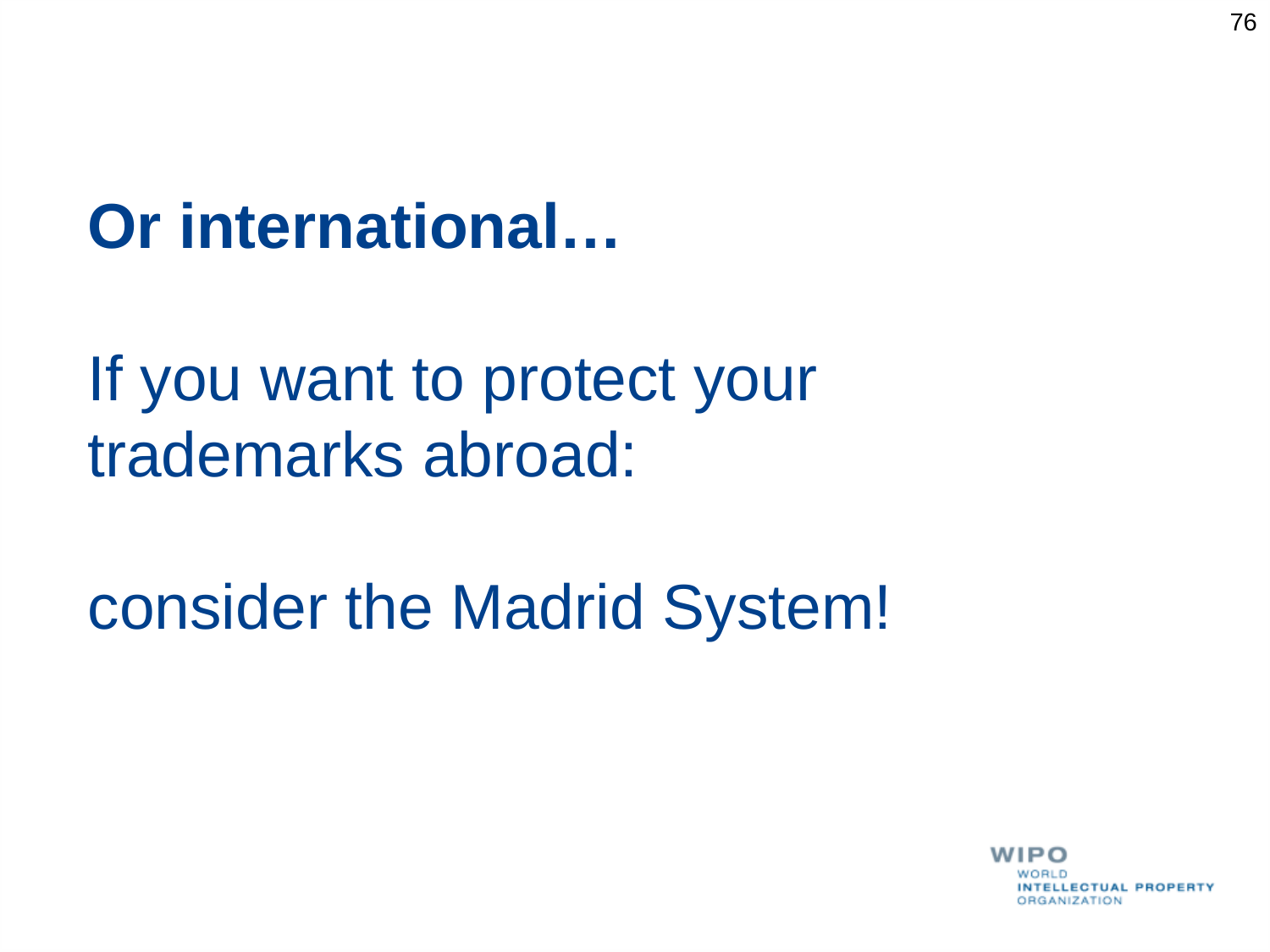

76
Or international…
If you want to protect your trademarks abroad:
consider the Madrid System!